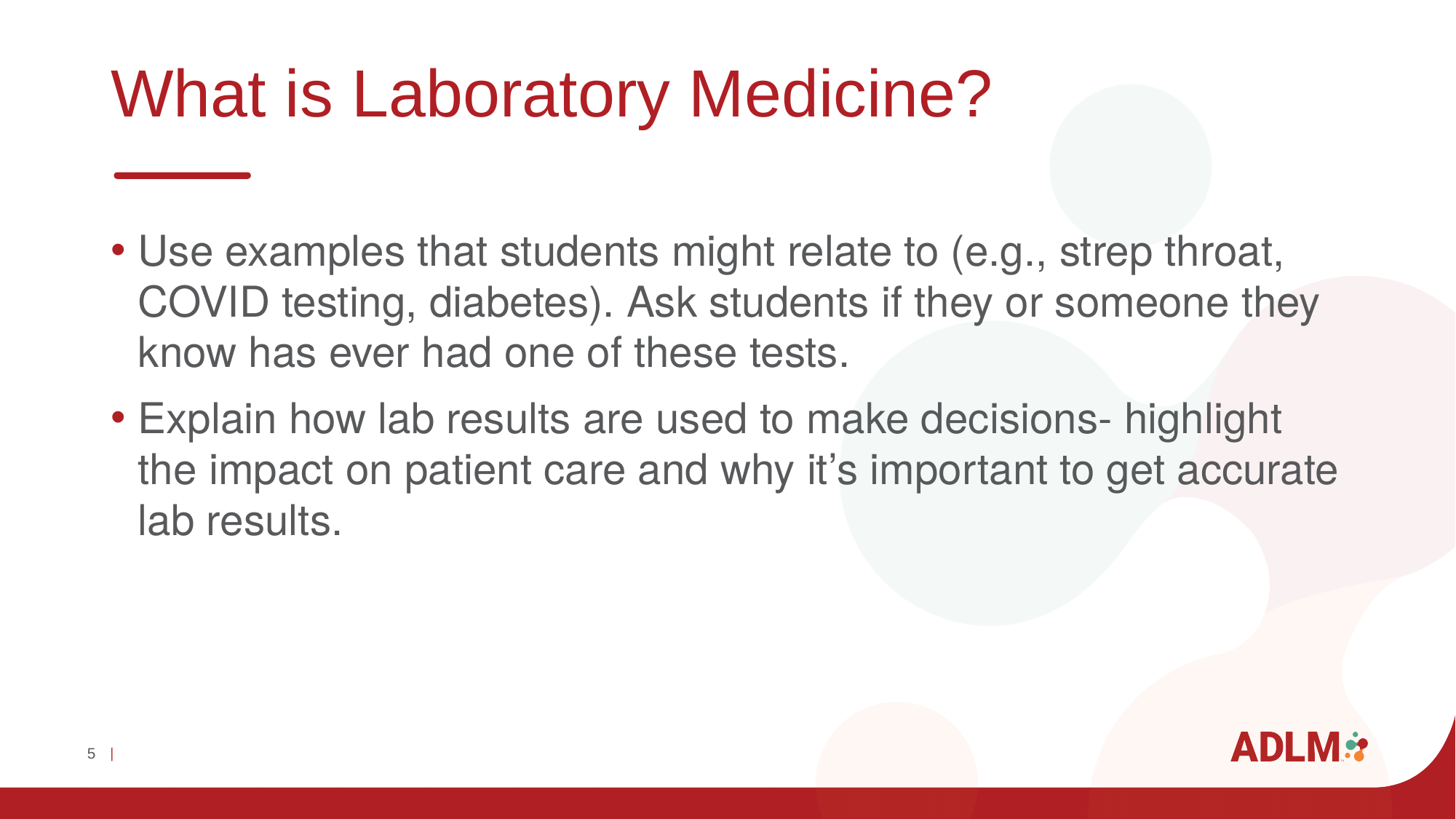

# What is Laboratory Medicine?
Use examples that students might relate to (e.g., strep throat, COVID testing, diabetes). Ask students if they or someone they know has ever had one of these tests.
Explain how lab results are used to make decisions- highlight the impact on patient care and why it’s important to get accurate lab results.
5